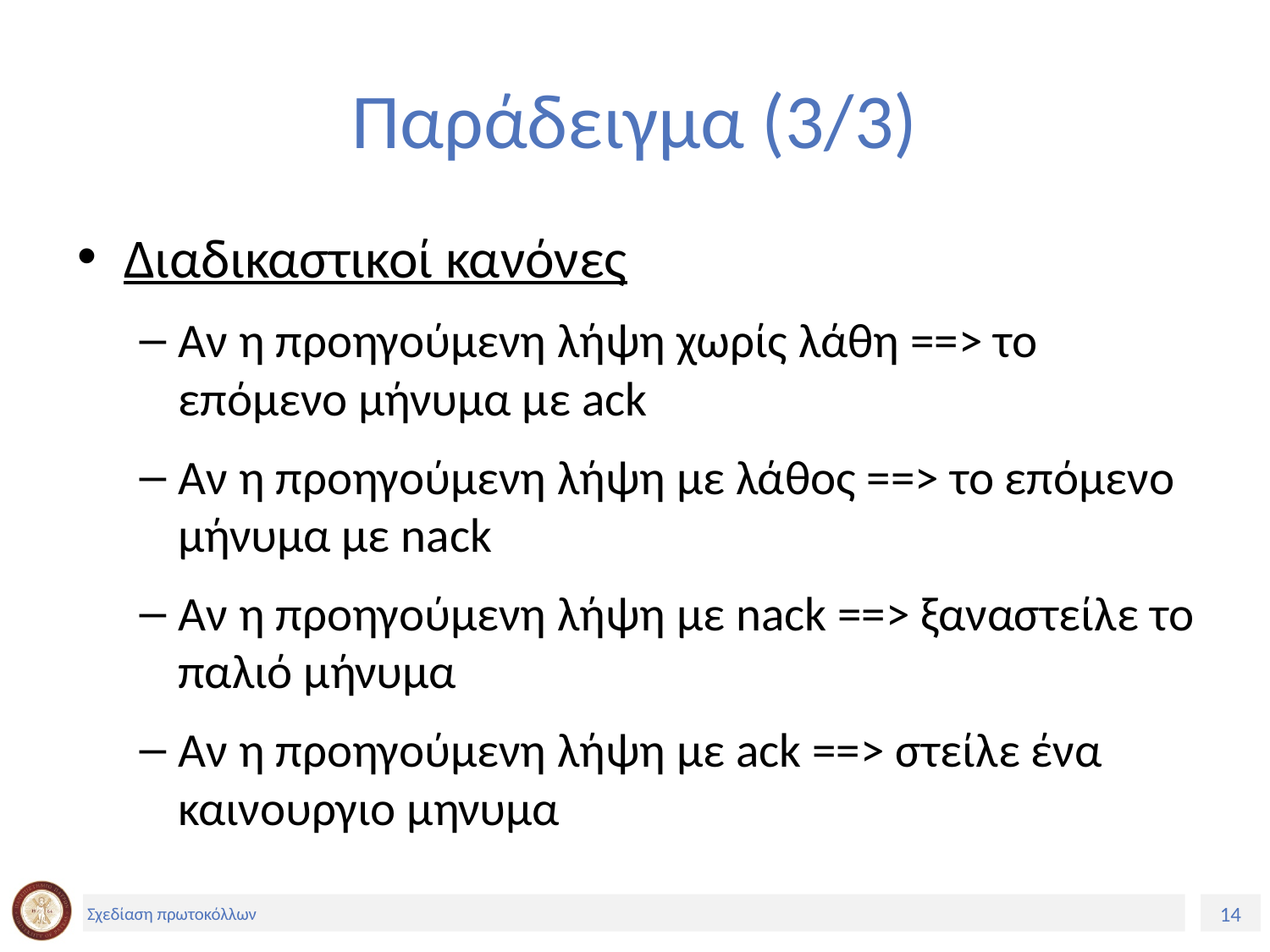

# Παράδειγμα (3/3)
Διαδικαστικοί κανόνες
Αν η προηγούμενη λήψη χωρίς λάθη ==> το επόμενο μήνυμα με ack
Αν η προηγούμενη λήψη με λάθος ==> το επόμενο μήνυμα με nack
Αν η προηγούμενη λήψη με nack ==> ξαναστείλε το παλιό μήνυμα
Αν η προηγούμενη λήψη με ack ==> στείλε ένα καινουργιο μηνυμα